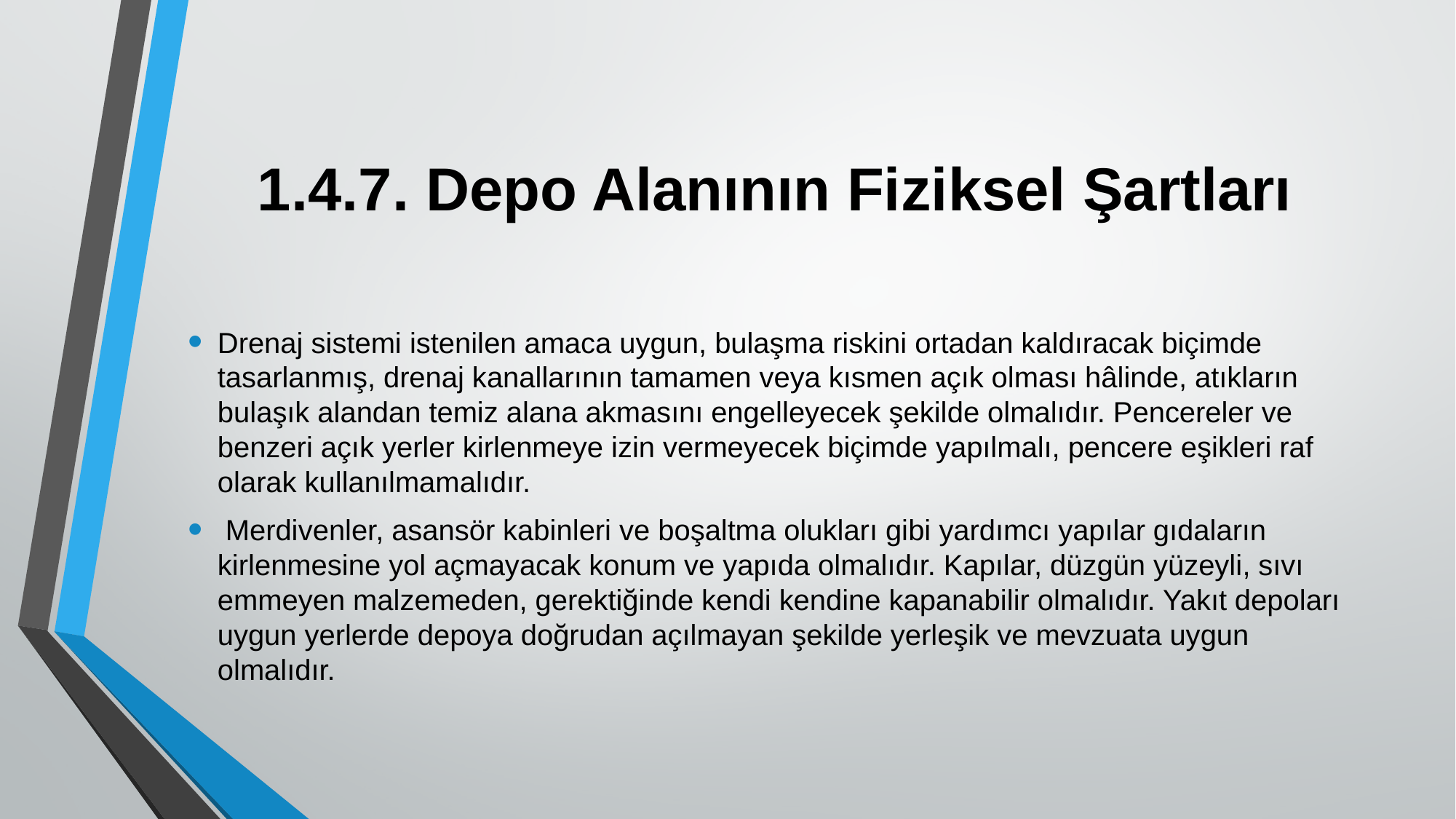

# 1.4.7. Depo Alanının Fiziksel Şartları
Drenaj sistemi istenilen amaca uygun, bulaşma riskini ortadan kaldıracak biçimde tasarlanmış, drenaj kanallarının tamamen veya kısmen açık olması hâlinde, atıkların bulaşık alandan temiz alana akmasını engelleyecek şekilde olmalıdır. Pencereler ve benzeri açık yerler kirlenmeye izin vermeyecek biçimde yapılmalı, pencere eşikleri raf olarak kullanılmamalıdır.
 Merdivenler, asansör kabinleri ve boşaltma olukları gibi yardımcı yapılar gıdaların kirlenmesine yol açmayacak konum ve yapıda olmalıdır. Kapılar, düzgün yüzeyli, sıvı emmeyen malzemeden, gerektiğinde kendi kendine kapanabilir olmalıdır. Yakıt depoları uygun yerlerde depoya doğrudan açılmayan şekilde yerleşik ve mevzuata uygun olmalıdır.